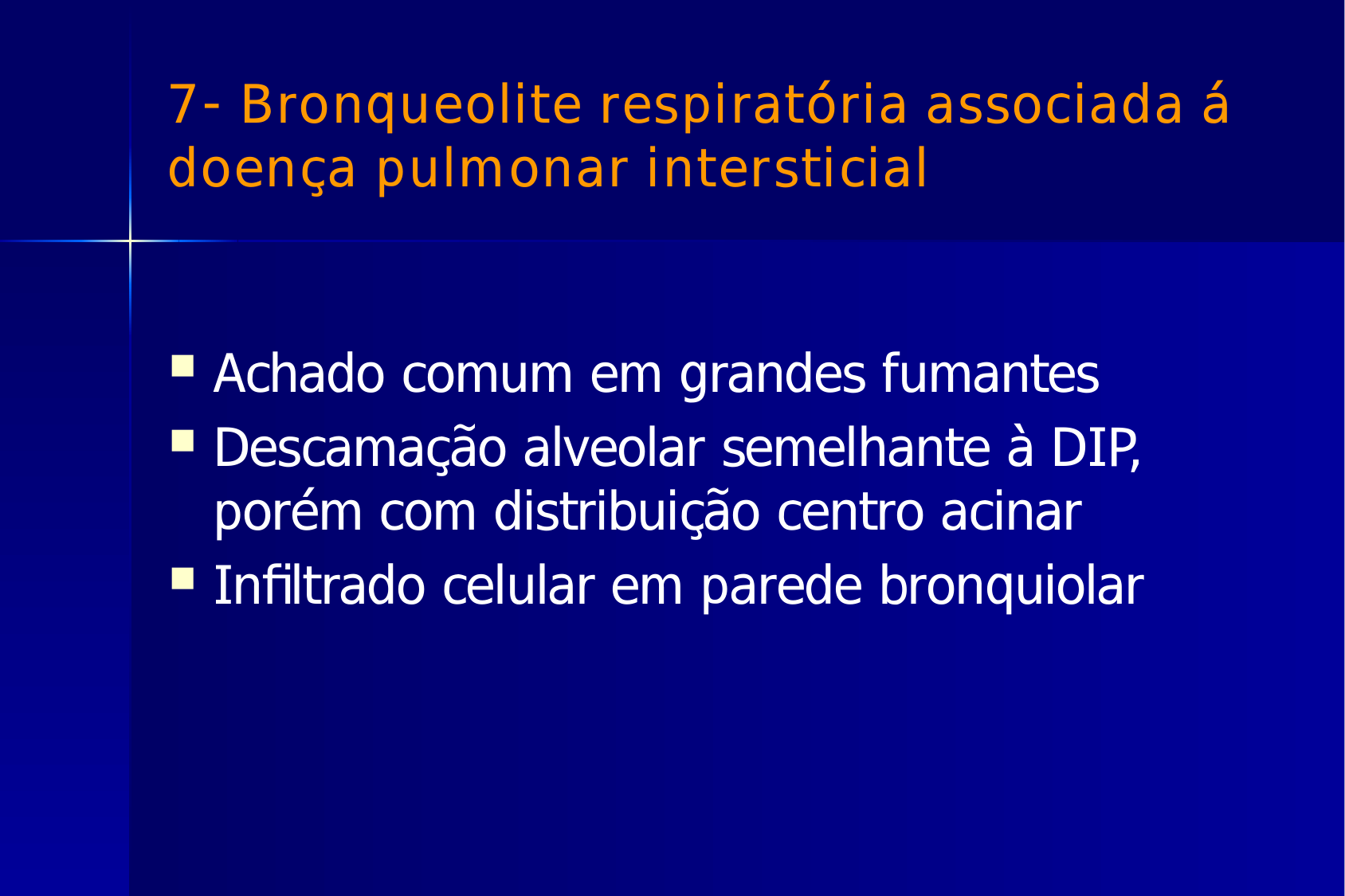

# 7- Bronqueolite respiratória associada á doença pulmonar intersticial

Achado comum em grandes fumantes
Descamação alveolar semelhante à DIP, porém com distribuição centro acinar
Infiltrado celular em parede bronquiolar